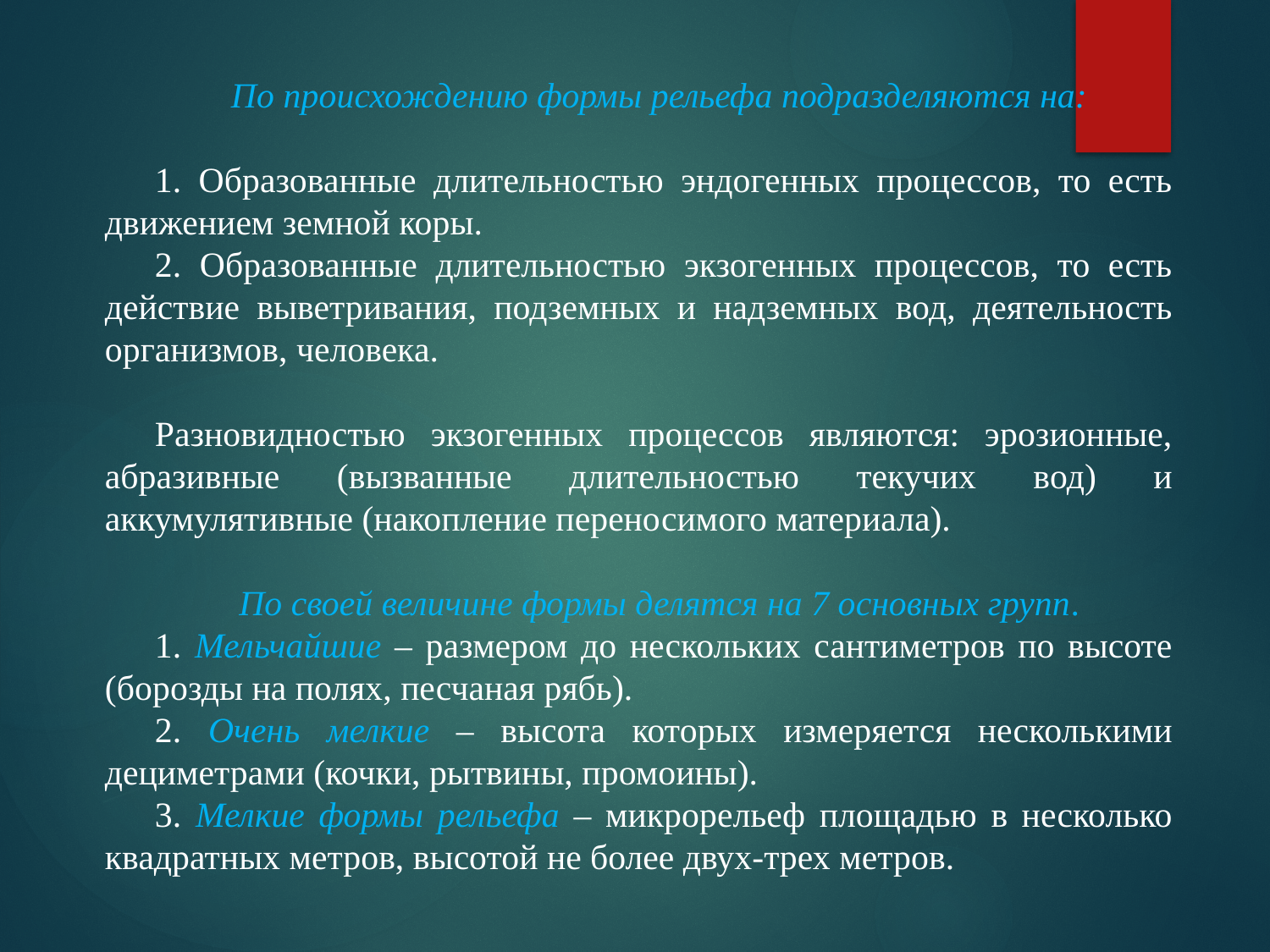

По происхождению формы рельефа подразделяются на:

1. Образованные длительностью эндогенных процессов, то есть движением земной коры.
2. Образованные длительностью экзогенных процессов, то есть действие выветривания, подземных и надземных вод, деятельность организмов, человека.

Разновидностью экзогенных процессов являются: эрозионные, абразивные (вызванные длительностью текучих вод) и аккумулятивные (накопление переносимого материала).

По своей величине формы делятся на 7 основных групп.
1. Мельчайшие – размером до нескольких сантиметров по высоте (борозды на полях, песчаная рябь).
2. Очень мелкие – высота которых измеряется несколькими дециметрами (кочки, рытвины, промоины).
3. Мелкие формы рельефа – микрорельеф площадью в несколько квадратных метров, высотой не более двух-трех метров.